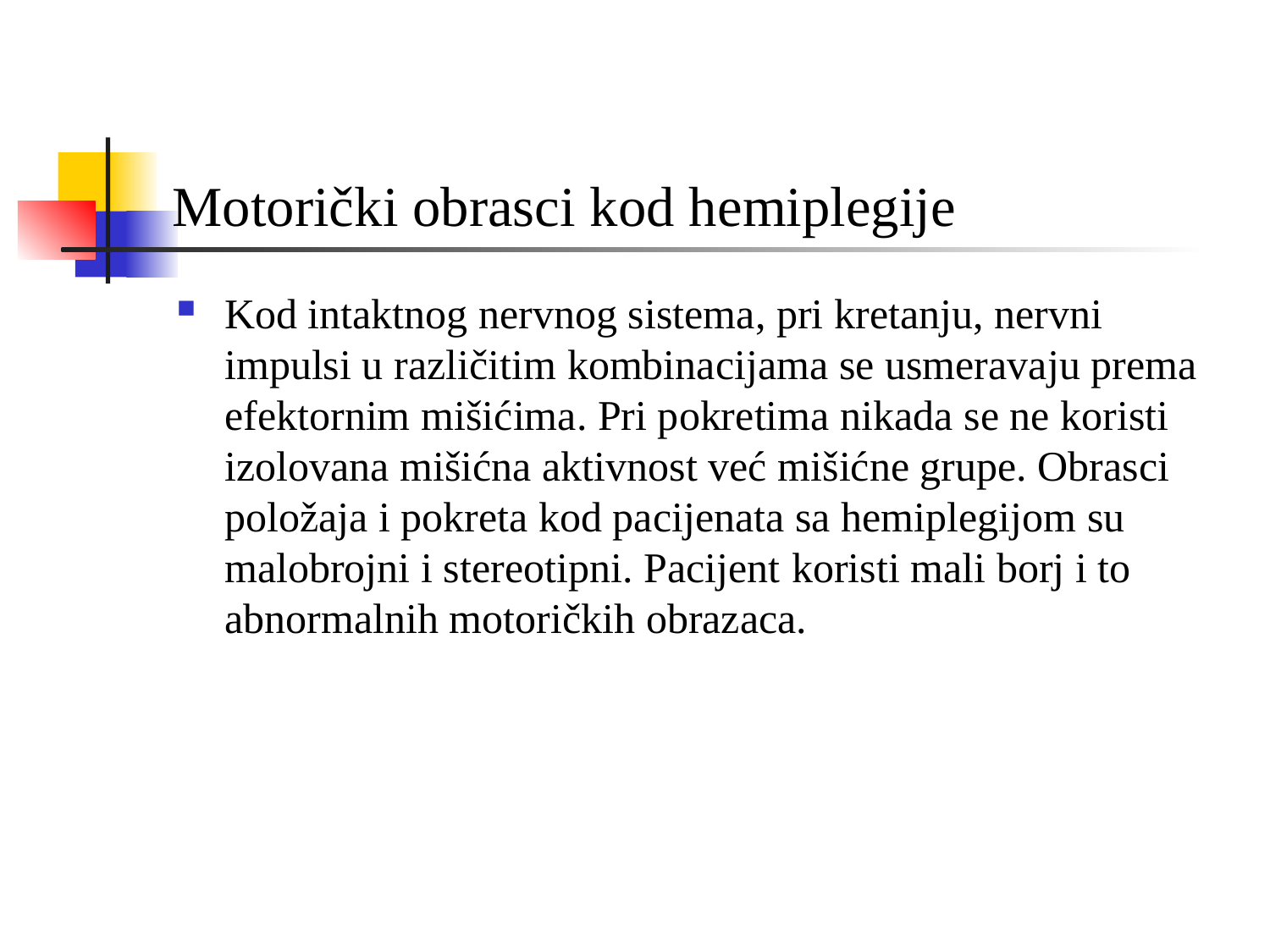

# Motorički obrasci kod hemiplegije
Kod intaktnog nervnog sistema, pri kretanju, nervni impulsi u različitim kombinacijama se usmeravaju prema efektornim mišićima. Pri pokretima nikada se ne koristi izolovana mišićna aktivnost već mišićne grupe. Obrasci položaja i pokreta kod pacijenata sa hemiplegijom su malobrojni i stereotipni. Pacijent koristi mali borj i to abnormalnih motoričkih obrazaca.